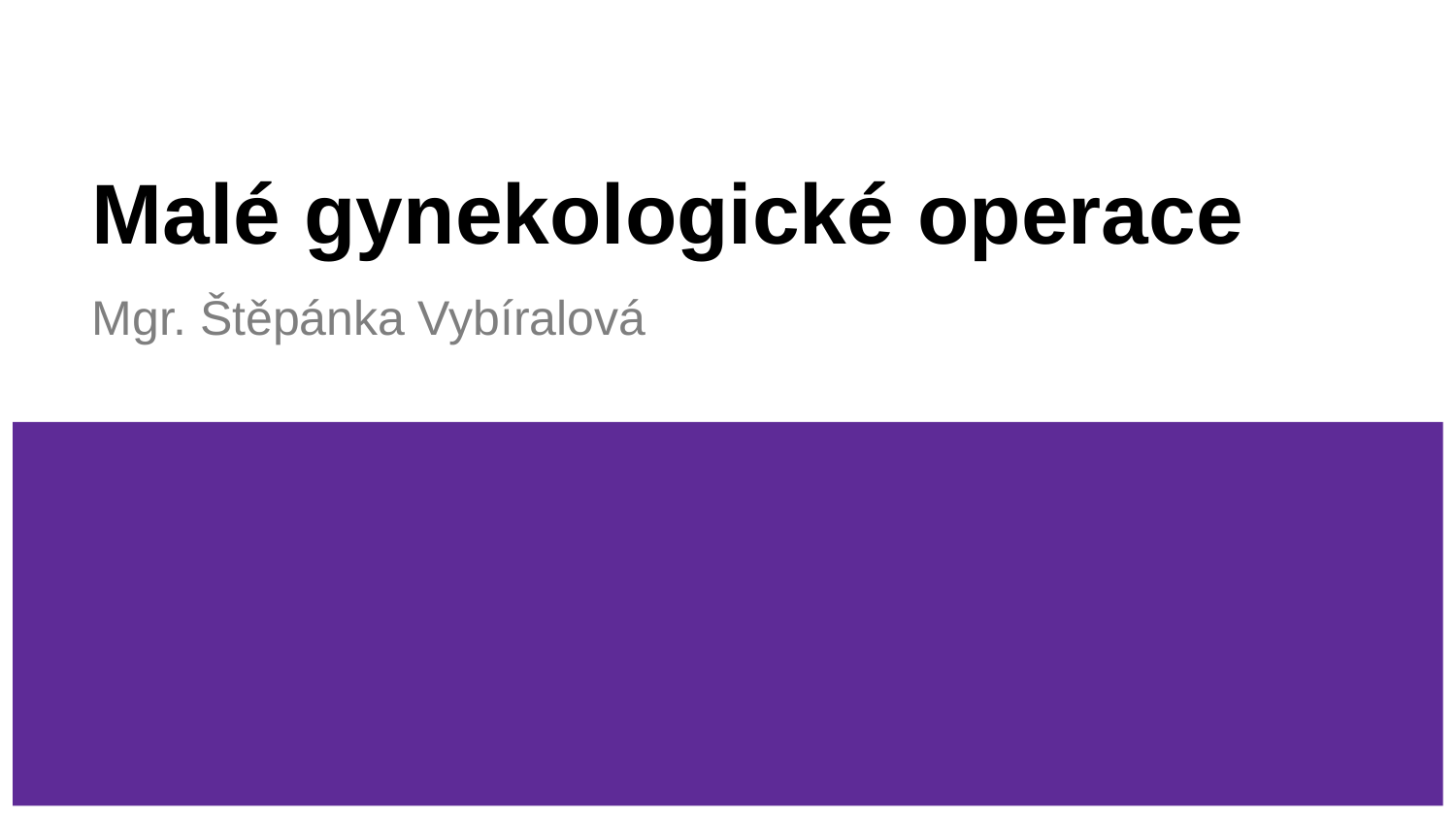

# Malé gynekologické operace
Mgr. Štěpánka Vybíralová